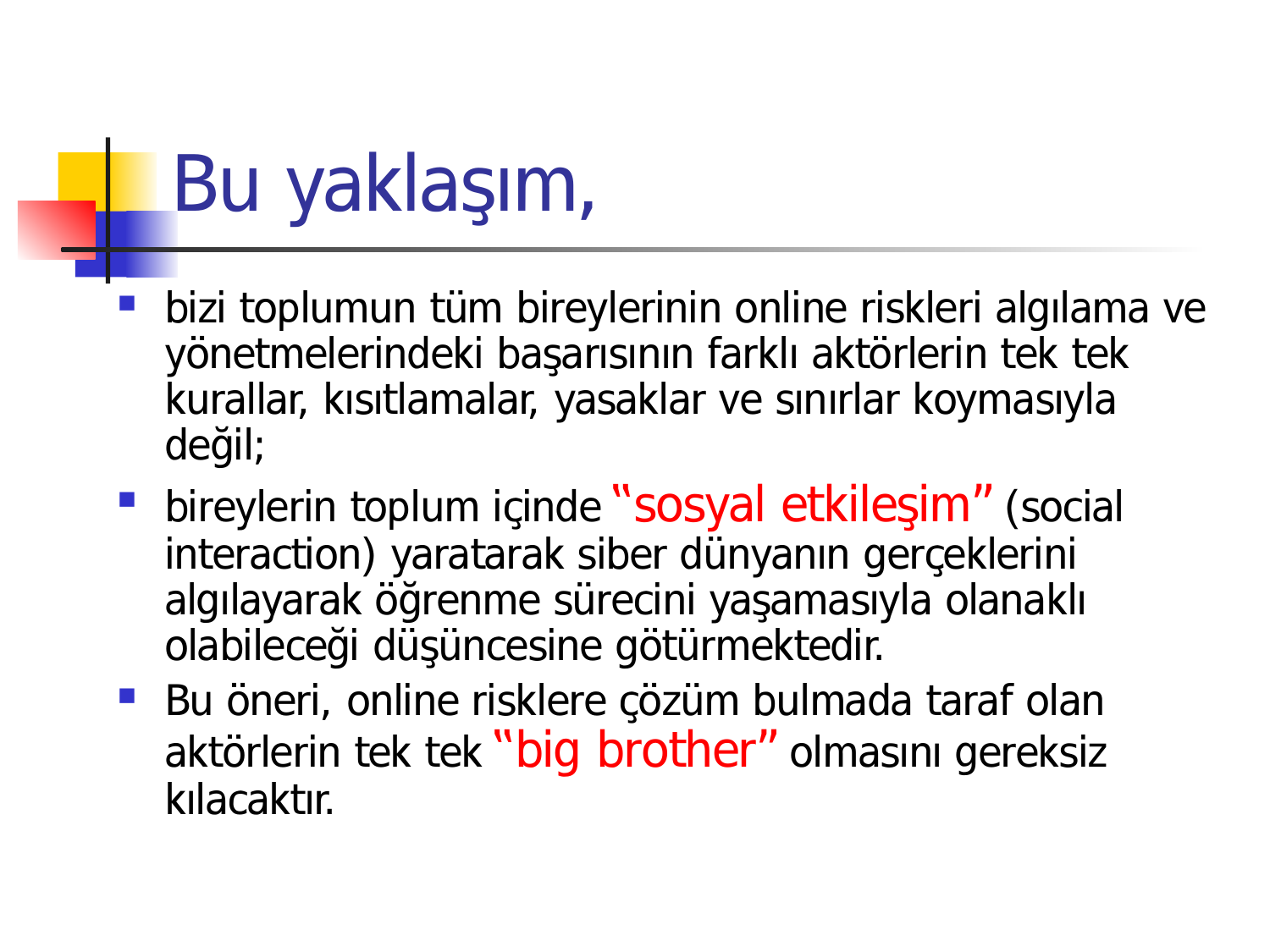

# Bu yaklaşım,
bizi toplumun tüm bireylerinin online riskleri algılama ve yönetmelerindeki başarısının farklı aktörlerin tek tek kurallar, kısıtlamalar, yasaklar ve sınırlar koymasıyla değil;
bireylerin toplum içinde “sosyal etkileşim” (social interaction) yaratarak siber dünyanın gerçeklerini algılayarak öğrenme sürecini yaşamasıyla olanaklı olabileceği düşüncesine götürmektedir.
Bu öneri, online risklere çözüm bulmada taraf olan aktörlerin tek tek “big brother” olmasını gereksiz kılacaktır.